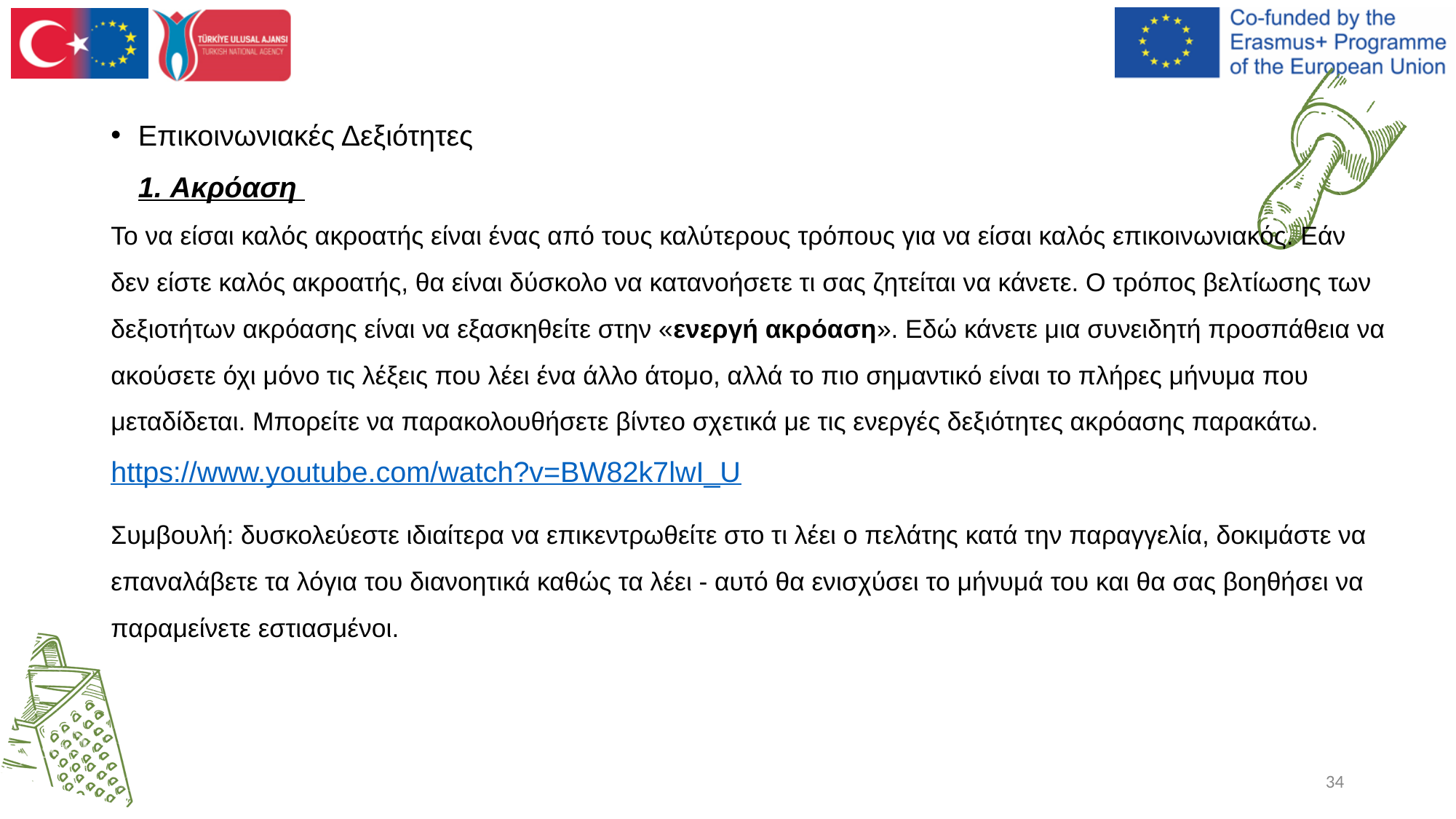

Επικοινωνιακές Δεξιότητες 
1. Ακρόαση
Το να είσαι καλός ακροατής είναι ένας από τους καλύτερους τρόπους για να είσαι καλός επικοινωνιακός. Εάν δεν είστε καλός ακροατής, θα είναι δύσκολο να κατανοήσετε τι σας ζητείται να κάνετε. Ο τρόπος βελτίωσης των δεξιοτήτων ακρόασης είναι να εξασκηθείτε στην «ενεργή ακρόαση». Εδώ κάνετε μια συνειδητή προσπάθεια να ακούσετε όχι μόνο τις λέξεις που λέει ένα άλλο άτομο, αλλά το πιο σημαντικό είναι το πλήρες μήνυμα που μεταδίδεται. Μπορείτε να παρακολουθήσετε βίντεο σχετικά με τις ενεργές δεξιότητες ακρόασης παρακάτω.  https://www.youtube.com/watch?v=BW82k7lwI_U
Συμβουλή: δυσκολεύεστε ιδιαίτερα να επικεντρωθείτε στο τι λέει ο πελάτης κατά την παραγγελία, δοκιμάστε να επαναλάβετε τα λόγια του διανοητικά καθώς τα λέει - αυτό θα ενισχύσει το μήνυμά του και θα σας βοηθήσει να παραμείνετε εστιασμένοι.
34